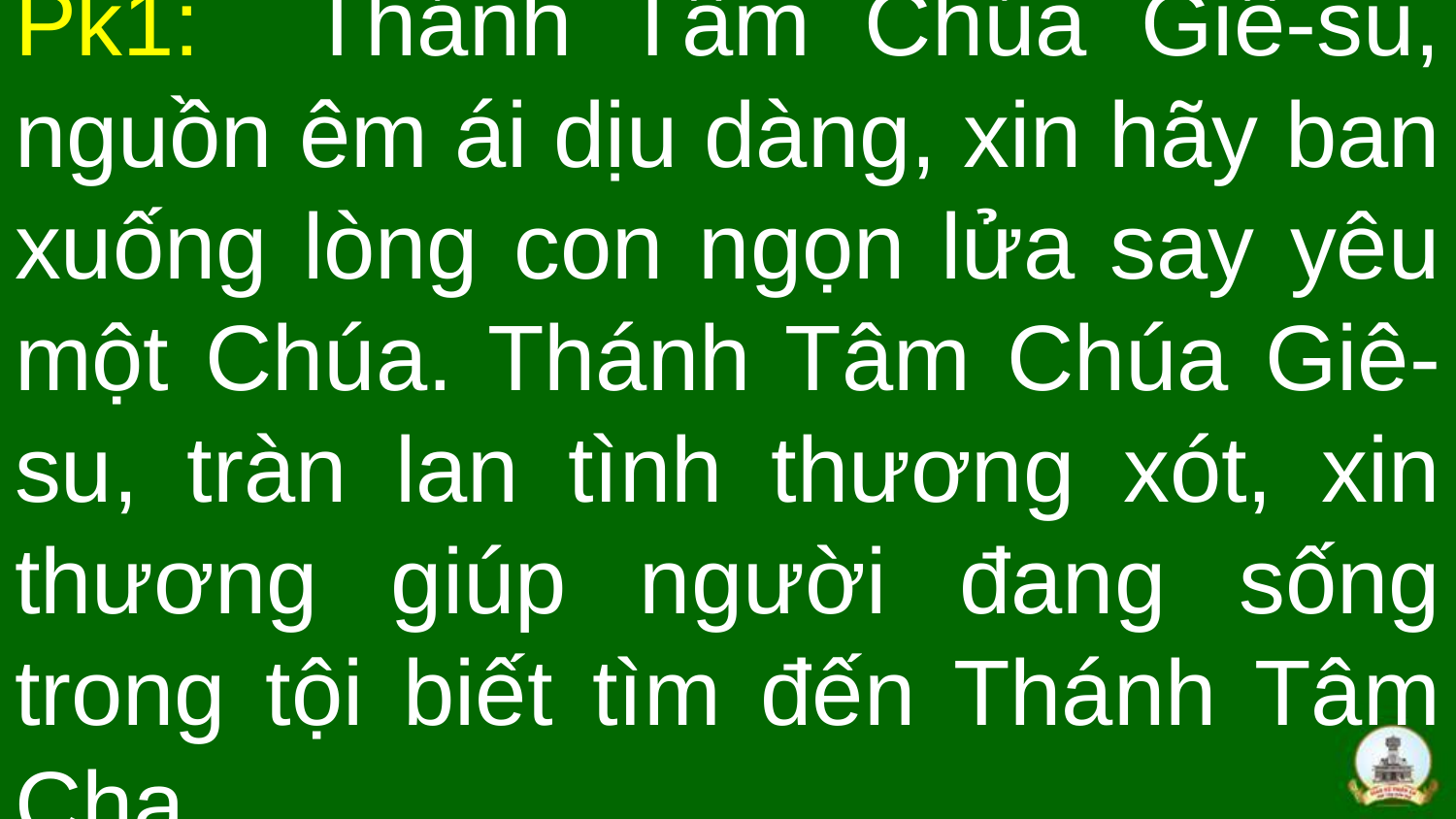

# Pk1:  Thánh Tâm Chúa Giê-su, nguồn êm ái dịu dàng, xin hãy ban xuống lòng con ngọn lửa say yêu một Chúa. Thánh Tâm Chúa Giê-su, tràn lan tình thương xót, xin thương giúp người đang sống trong tội biết tìm đến Thánh Tâm Cha.